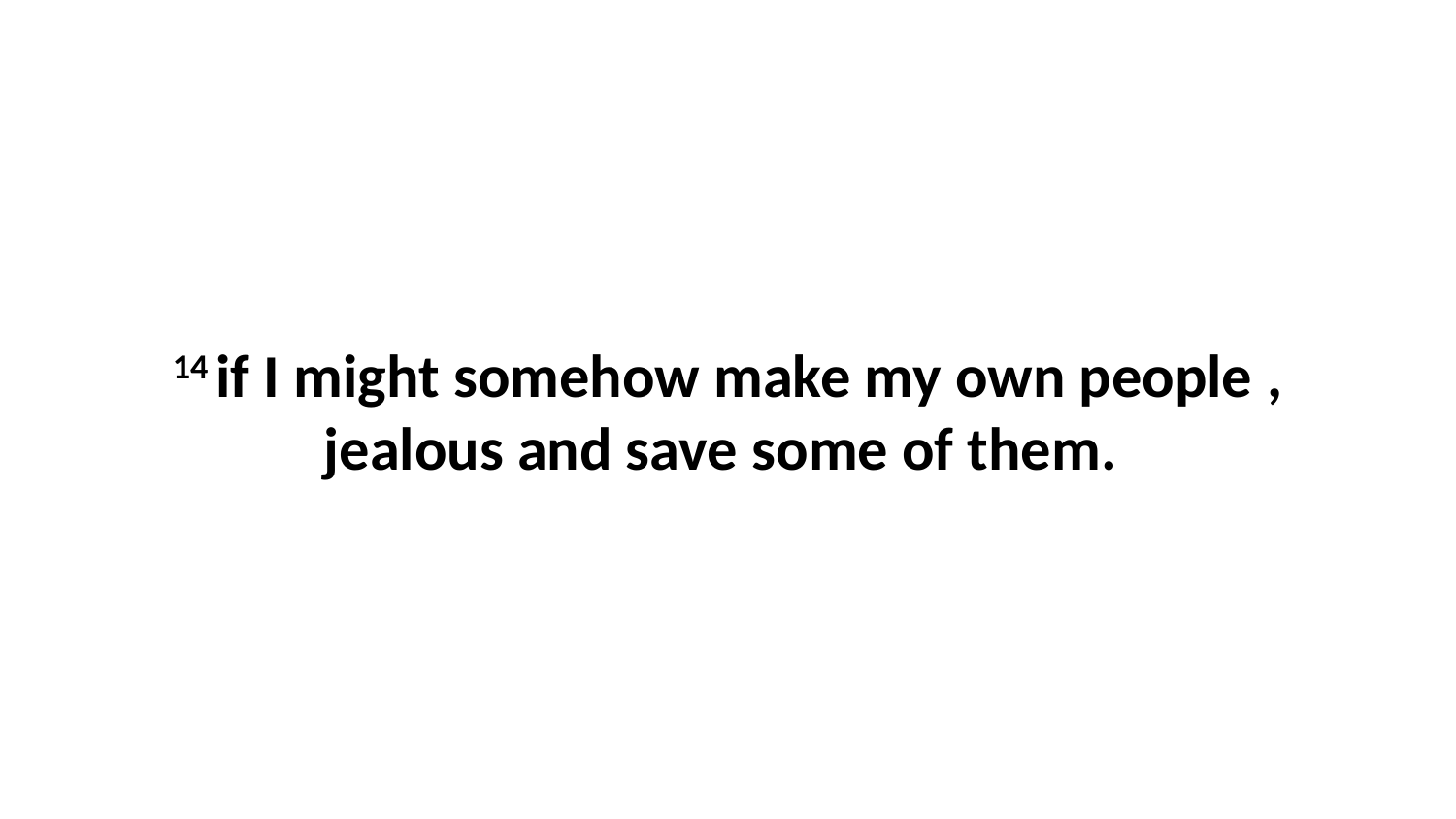

14 if I might somehow make my own people , jealous and save some of them.